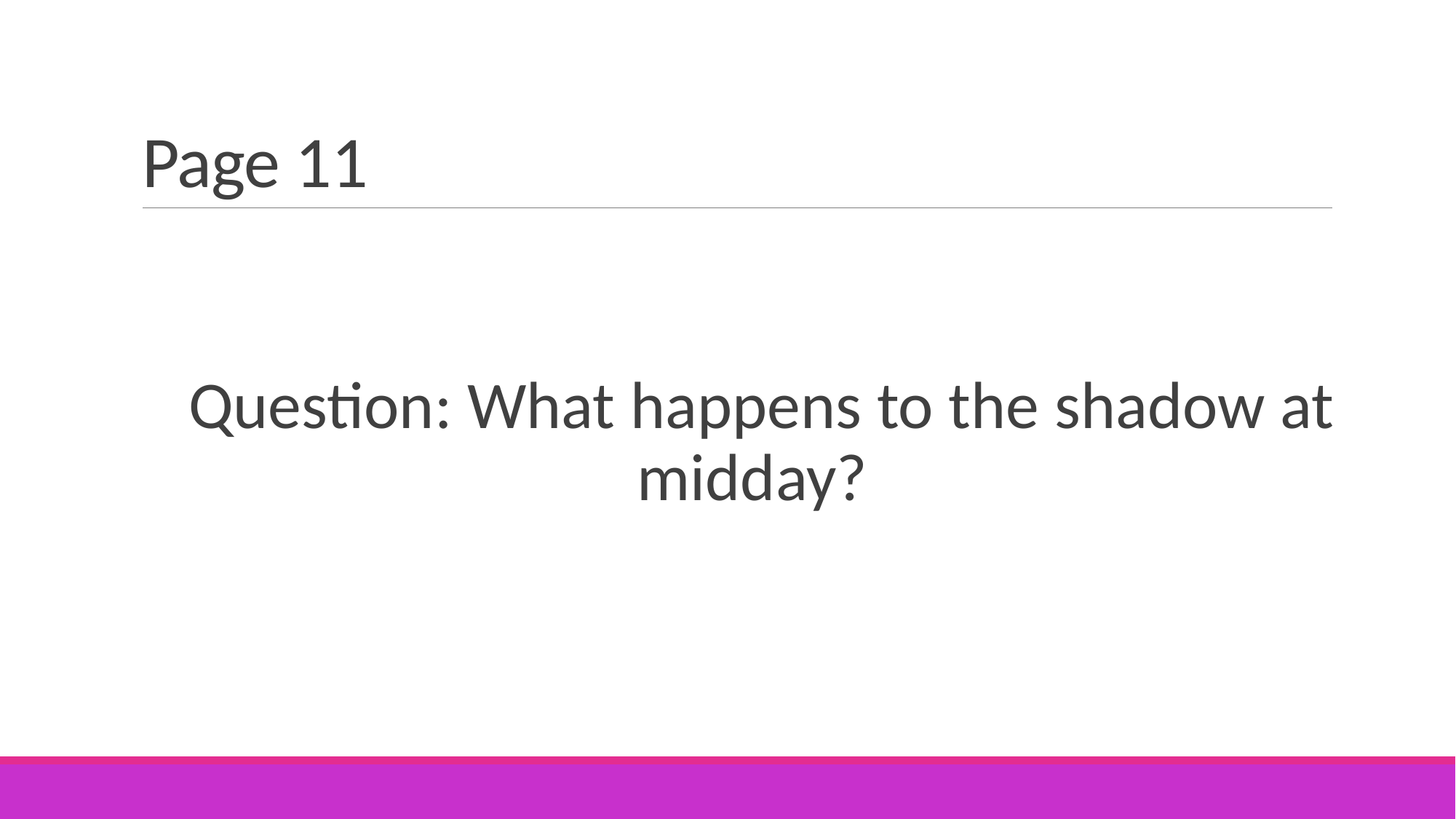

# Page 11
Question: What happens to the shadow at midday?